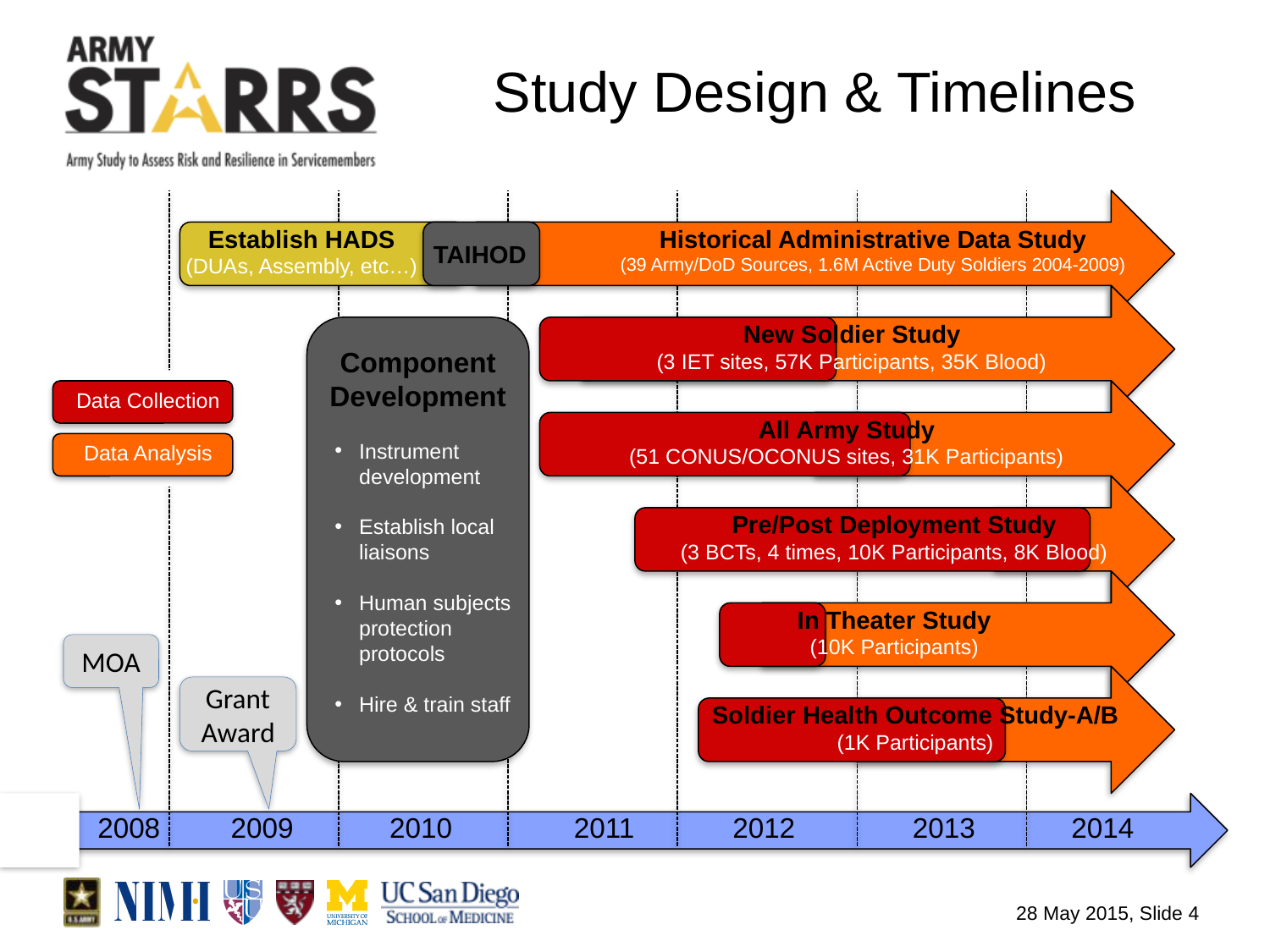

# Study Design & Timelines

Historical Administrative Data Study
(39 Army/DoD Sources, 1.6M Active Duty Soldiers 2004-2009)
Establish HADS
(DUAs, Assembly, etc…)

 TAIHOD

New Soldier Study
(3 IET sites, 57K Participants, 35K Blood)

Component Development

Instrument development

Establish local liaisons

Human subjects protection protocols

Hire & train staff

Data Collection

Data Analysis
All Army Study
(51 CONUS/OCONUS sites, 31K Participants)

Pre/Post Deployment Study
(3 BCTs, 4 times, 10K Participants, 8K Blood)

In Theater Study
(10K Participants)

MOA

Grant Award
Soldier Health Outcome Study-A/B
(1K Participants)

2008
2009
2010
2011
2012
2013
2014